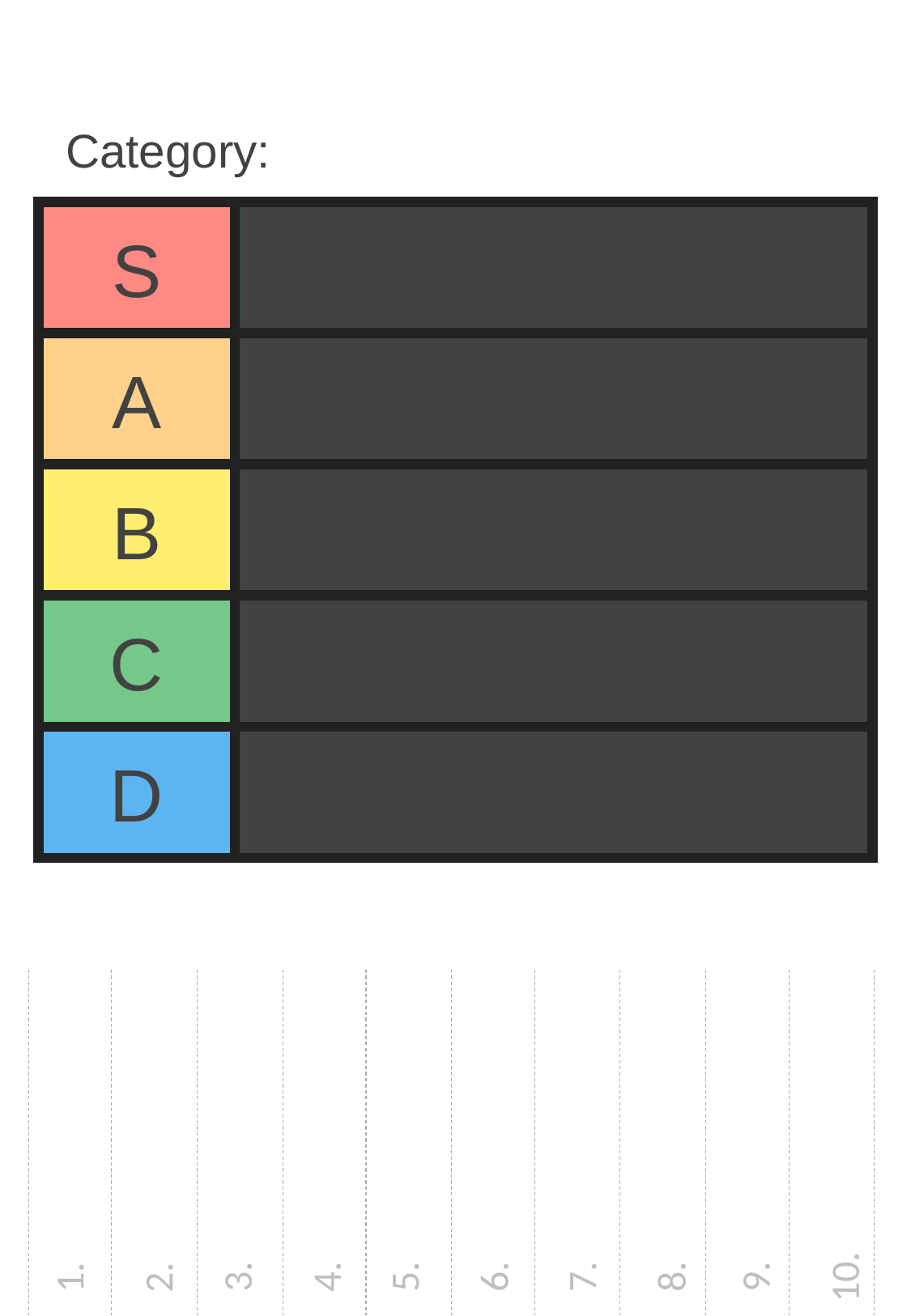

Category:

S

A

B

C

D

9.
7.
10.
8.
5.
6.
3.
4.
1.
2.